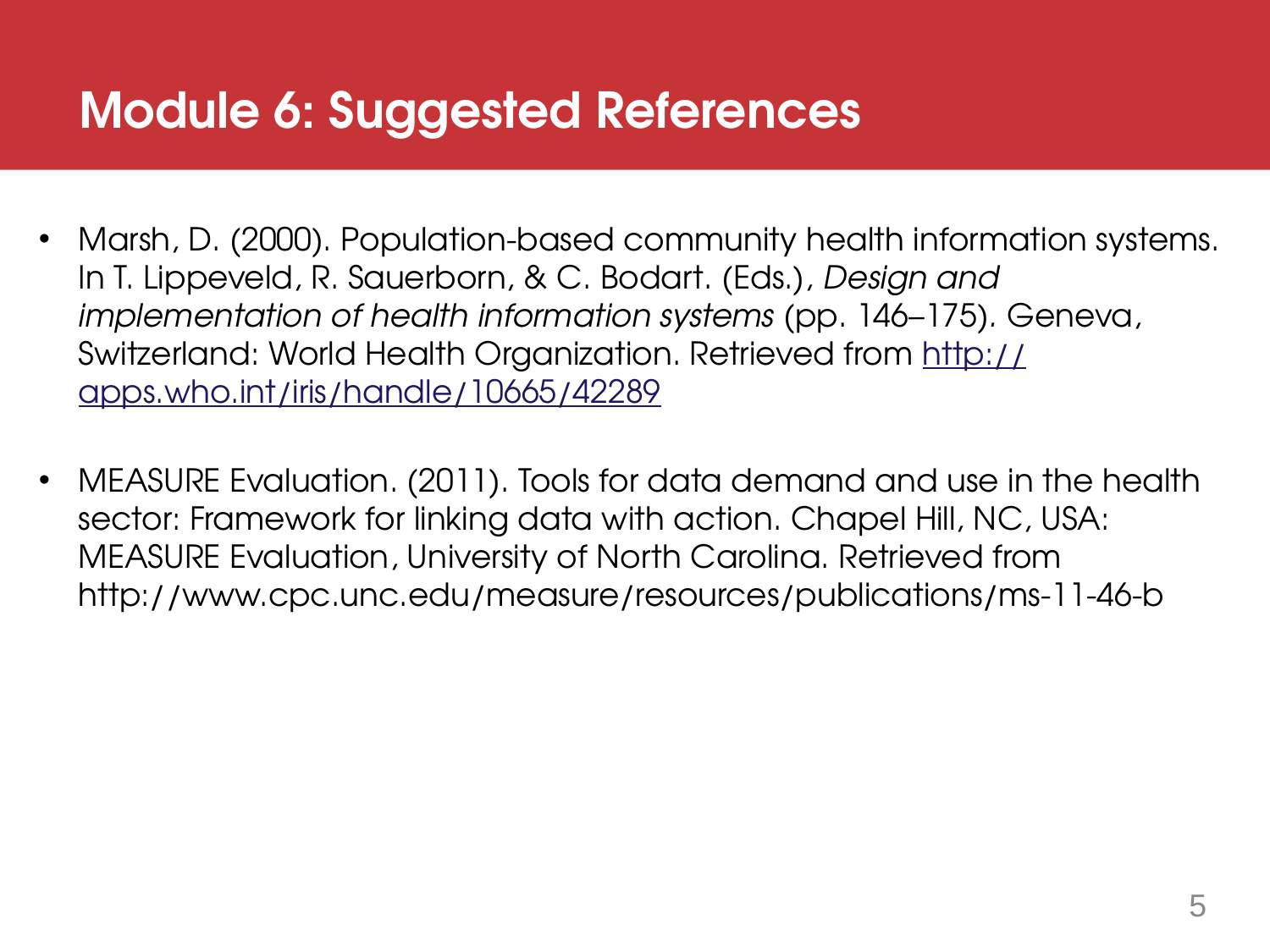

# Module 6: Suggested References
Marsh, D. (2000). Population-based community health information systems. In T. Lippeveld, R. Sauerborn, & C. Bodart. (Eds.), Design and implementation of health information systems (pp. 146–175). Geneva, Switzerland: World Health Organization. Retrieved from http://apps.who.int/iris/handle/10665/42289

MEASURE Evaluation. (2011). Tools for data demand and use in the health sector: Framework for linking data with action. Chapel Hill, NC, USA: MEASURE Evaluation, University of North Carolina. Retrieved from http://www.cpc.unc.edu/measure/resources/publications/ms-11-46-b
5